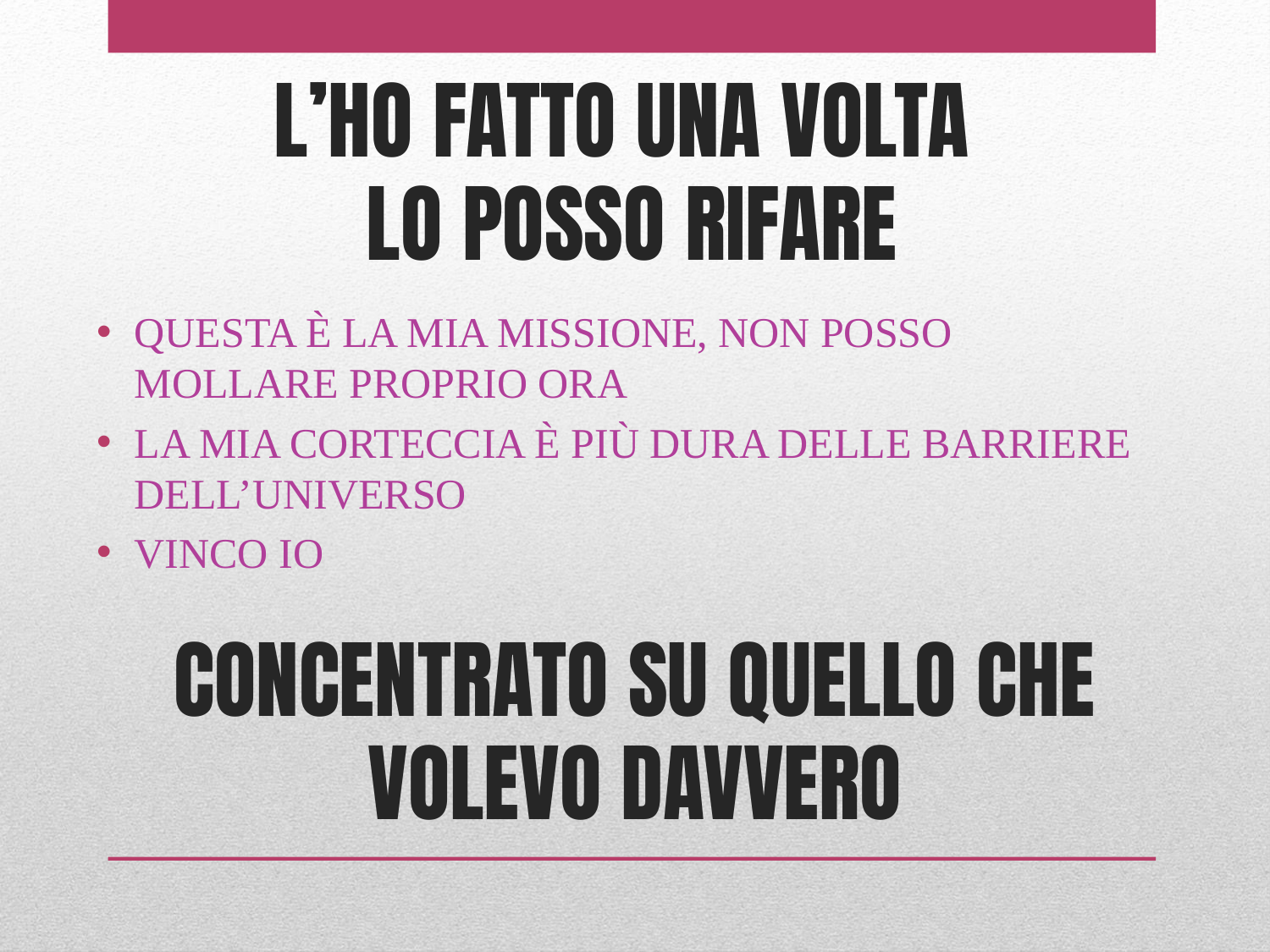

L’HO FATTO UNA VOLTA
LO POSSO RIFARE
QUESTA È LA MIA MISSIONE, NON POSSO MOLLARE PROPRIO ORA
LA MIA CORTECCIA È PIÙ DURA DELLE BARRIERE DELL’UNIVERSO
VINCO IO
# CONCENTRATO SU QUELLO CHE VOLEVO DAVVERO